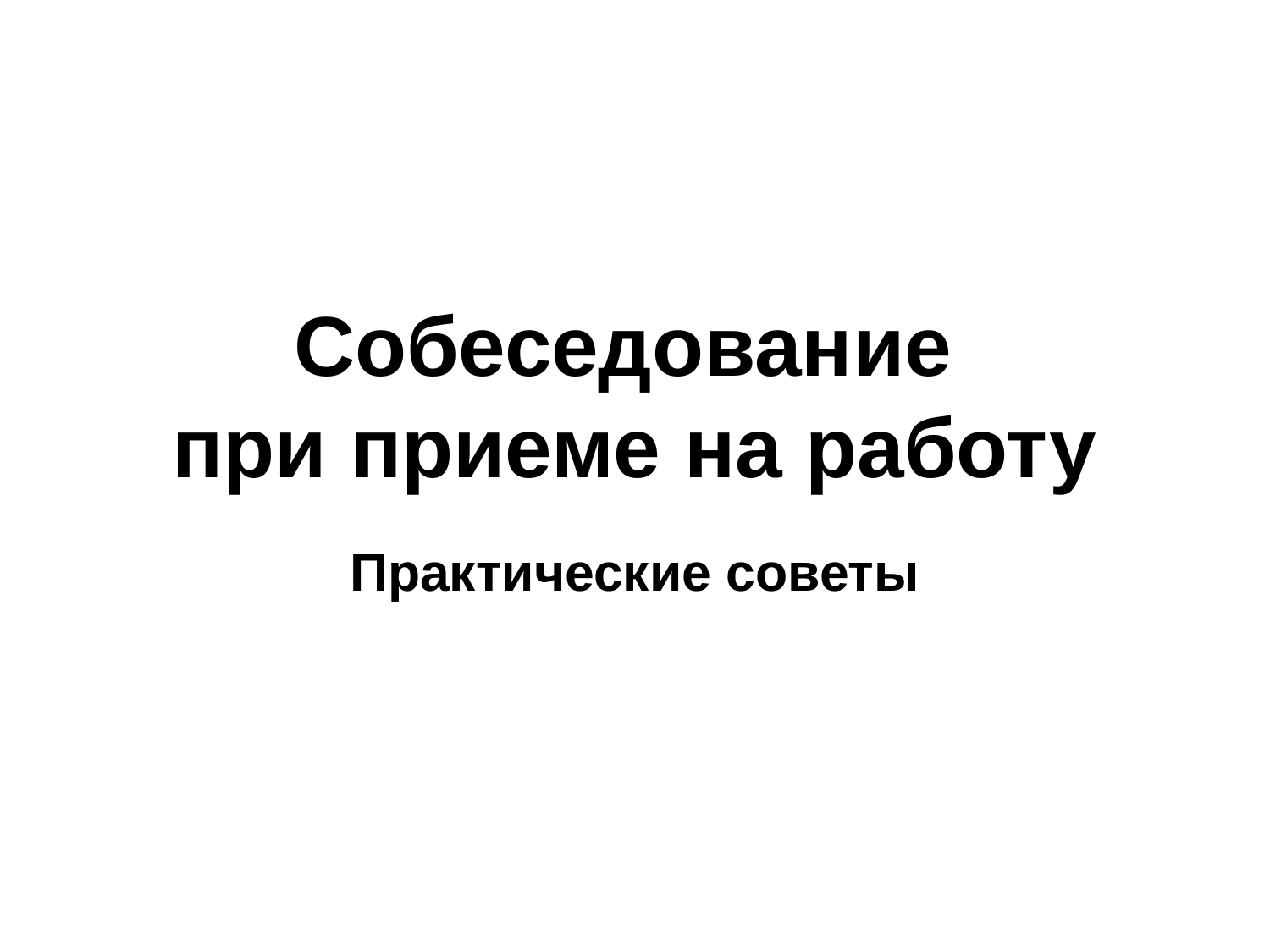

# Собеседование
при приеме на работу
Практические советы